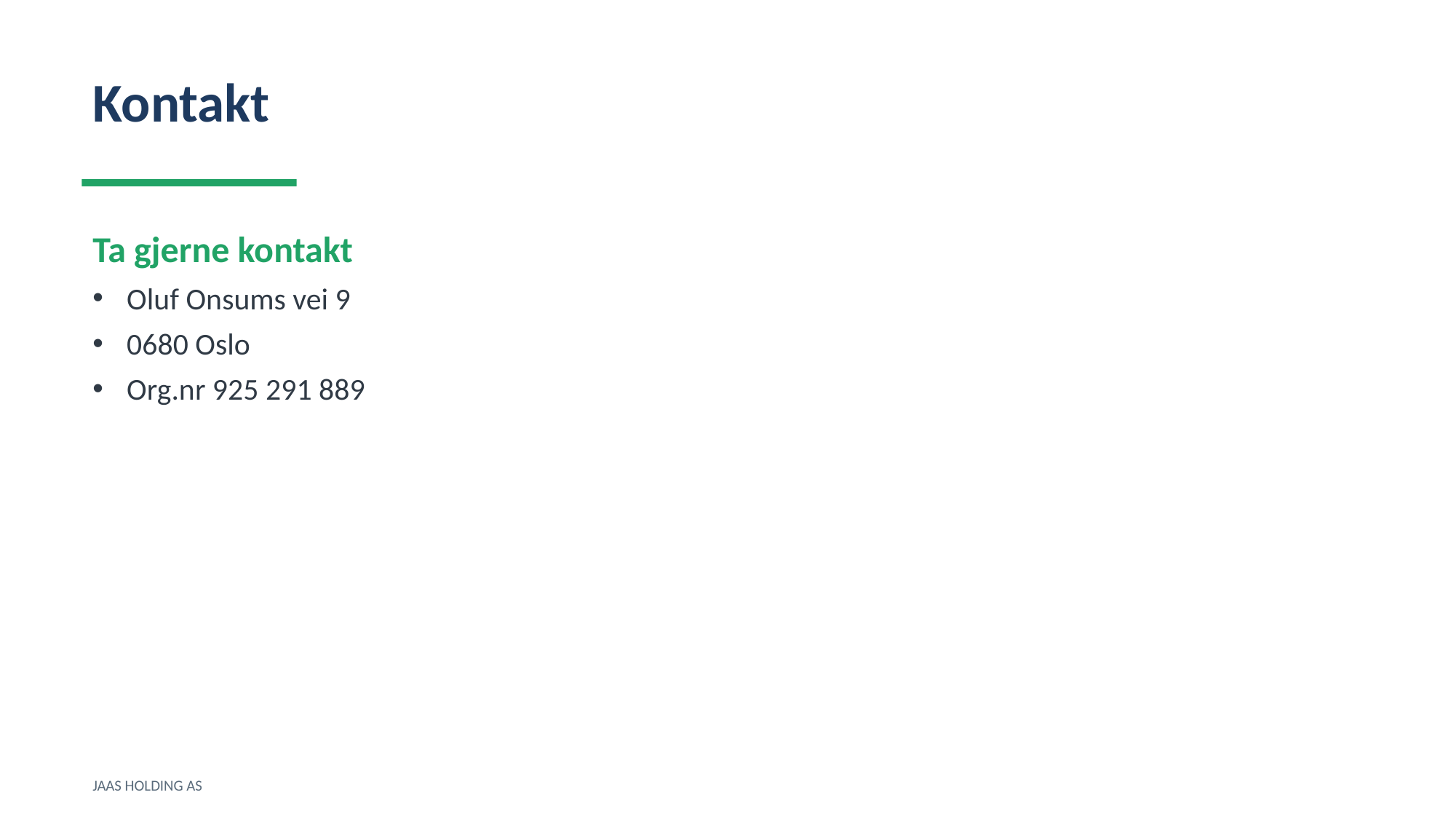

Kontakt

Ta gjerne kontakt
Oluf Onsums vei 9
0680 Oslo
Org.nr 925 291 889
JAAS HOLDING AS